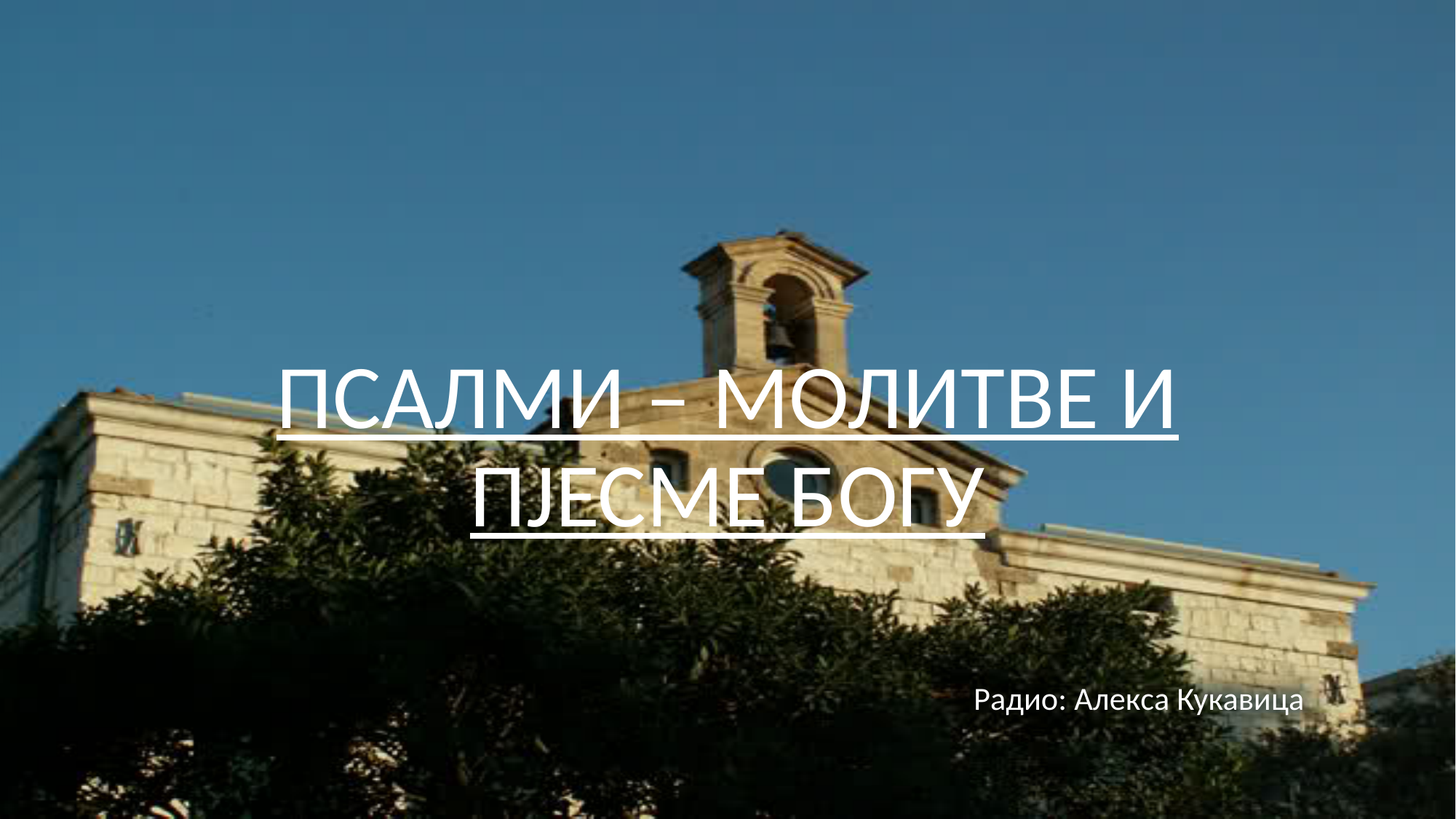

# ПСАЛМИ – МОЛИТВЕ И ПЈЕСМЕ БОГУ
Радио: Алекса Кукавица